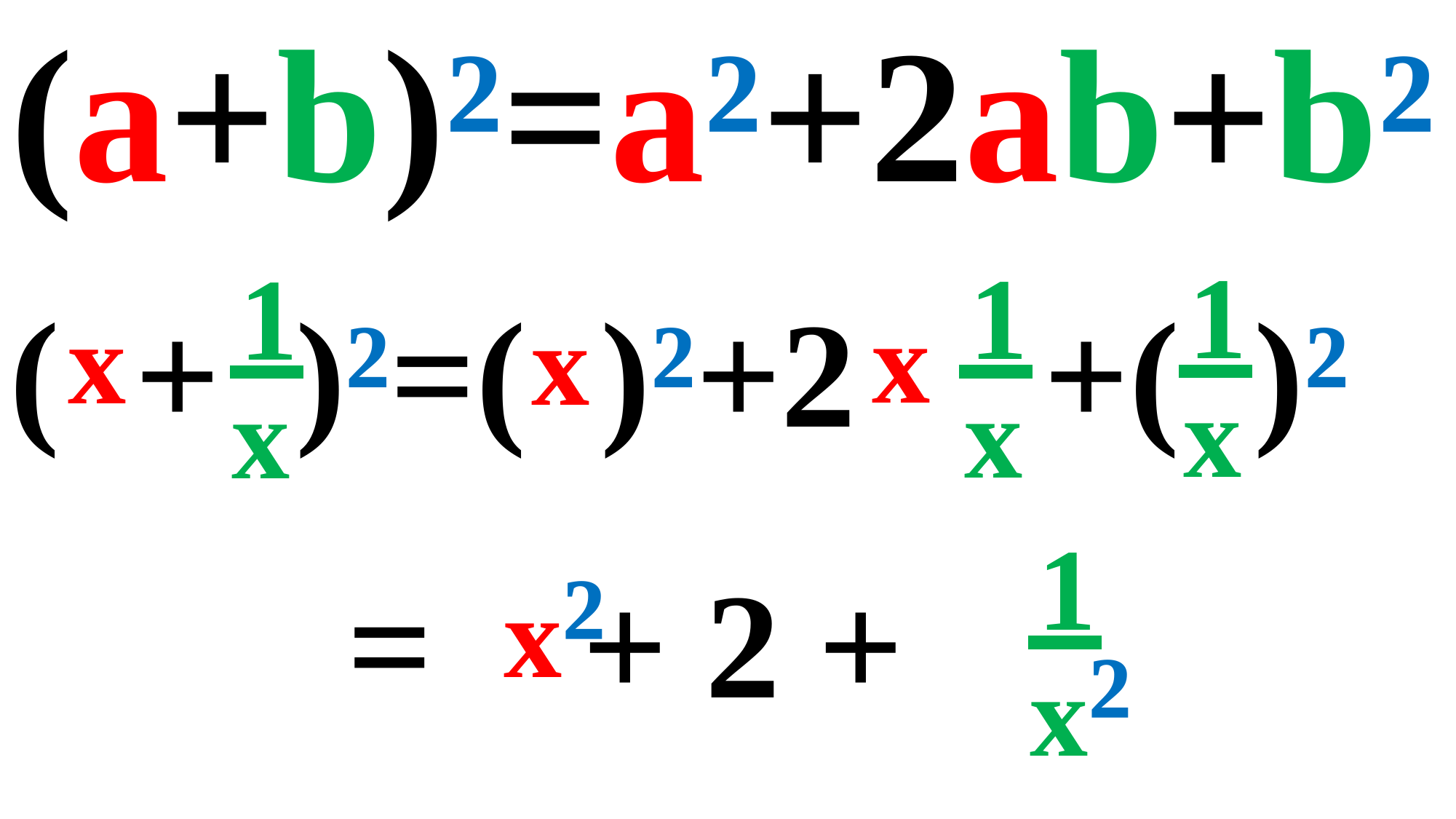

(a+b)²=a²+2ab+b²
1

x
1

x
1

x
(  +  )²=(  )²+2     +(  )²
x
x
x
1
x²

x²
         =    + 2 +